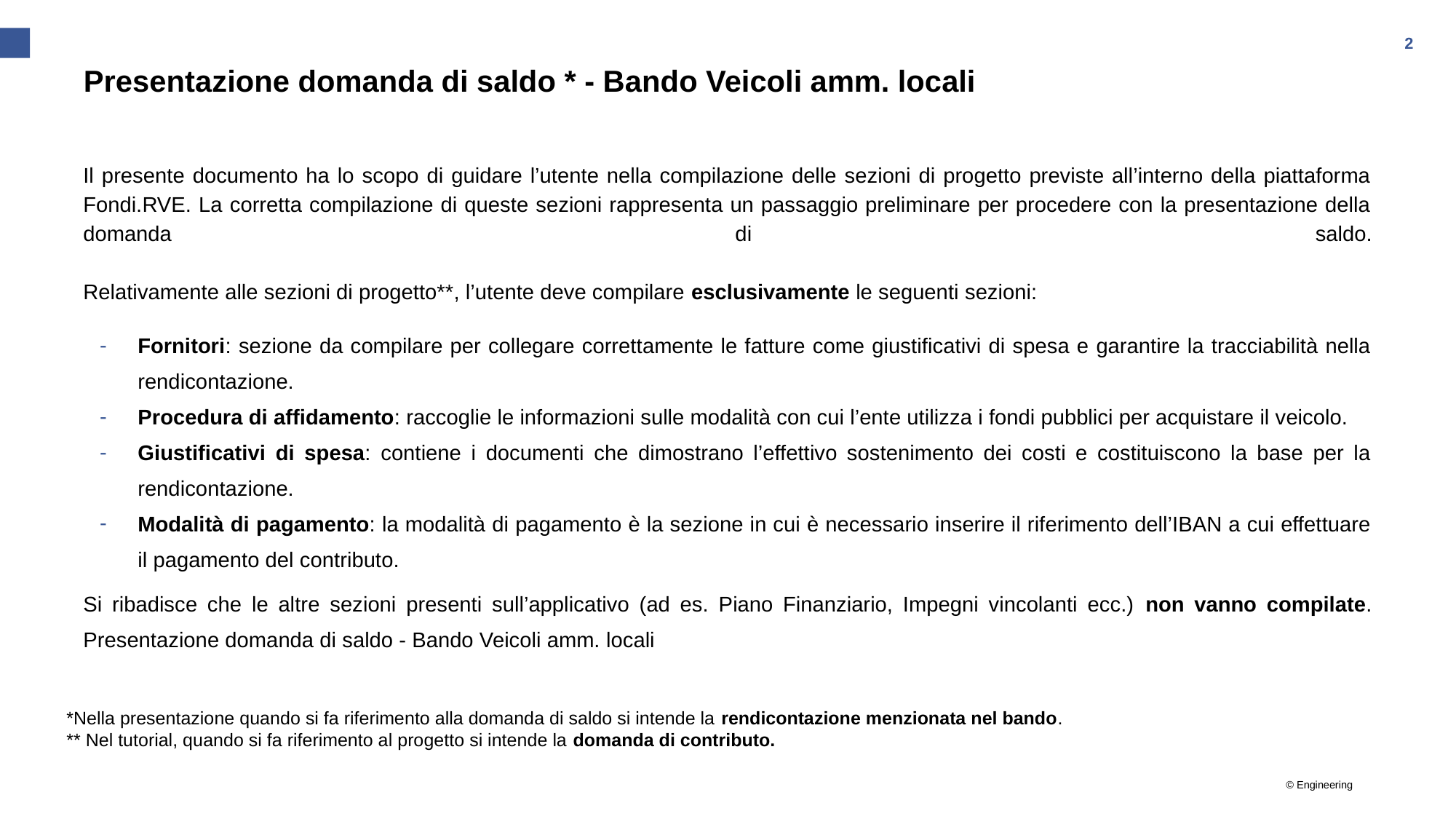

2
# Presentazione domanda di saldo * - Bando Veicoli amm. locali
Il presente documento ha lo scopo di guidare l’utente nella compilazione delle sezioni di progetto previste all’interno della piattaforma Fondi.RVE. La corretta compilazione di queste sezioni rappresenta un passaggio preliminare per procedere con la presentazione della domanda di saldo.
Relativamente alle sezioni di progetto**, l’utente deve compilare esclusivamente le seguenti sezioni:
Fornitori: sezione da compilare per collegare correttamente le fatture come giustificativi di spesa e garantire la tracciabilità nella rendicontazione.
Procedura di affidamento: raccoglie le informazioni sulle modalità con cui l’ente utilizza i fondi pubblici per acquistare il veicolo.
Giustificativi di spesa: contiene i documenti che dimostrano l’effettivo sostenimento dei costi e costituiscono la base per la rendicontazione.
Modalità di pagamento: la modalità di pagamento è la sezione in cui è necessario inserire il riferimento dell’IBAN a cui effettuare il pagamento del contributo.
Si ribadisce che le altre sezioni presenti sull’applicativo (ad es. Piano Finanziario, Impegni vincolanti ecc.) non vanno compilate.
Presentazione domanda di saldo - Bando Veicoli amm. locali

*Nella presentazione quando si fa riferimento alla domanda di saldo si intende la rendicontazione menzionata nel bando.
** Nel tutorial, quando si fa riferimento al progetto si intende la domanda di contributo.